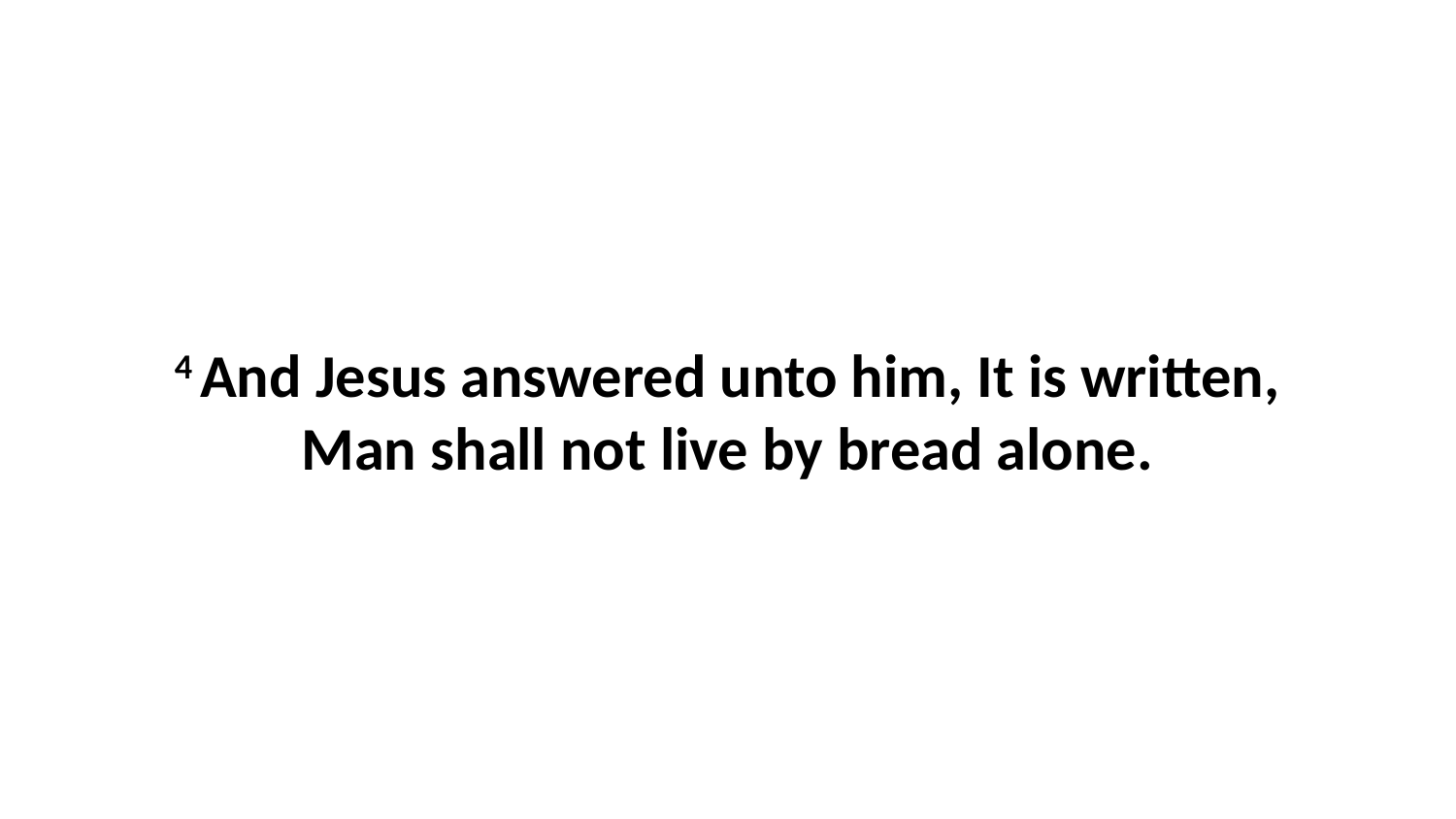

4 And Jesus answered unto him, It is written, Man shall not live by bread alone.